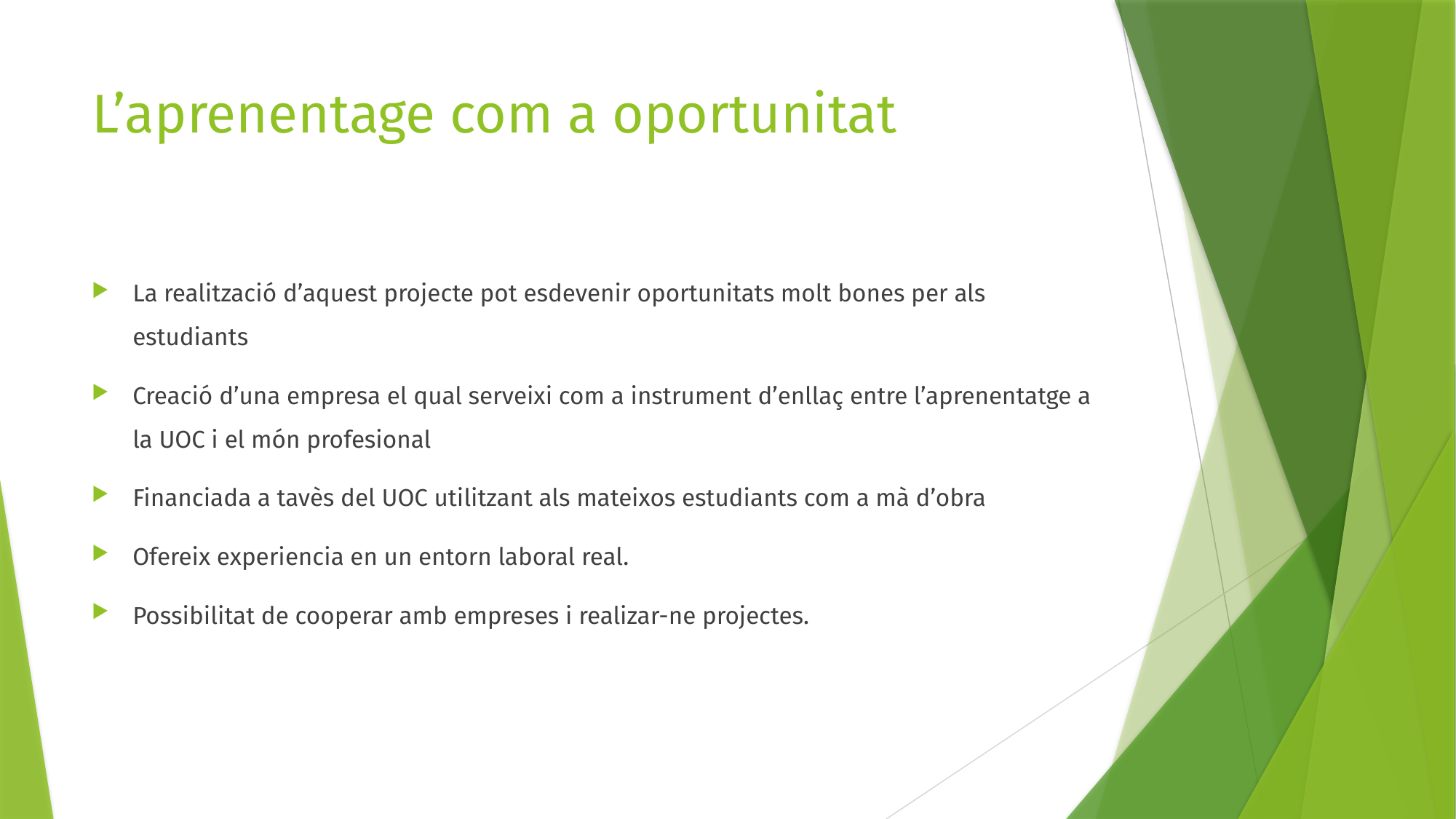

# L’aprenentage com a oportunitat
La realització d’aquest projecte pot esdevenir oportunitats molt bones per als estudiants
Creació d’una empresa el qual serveixi com a instrument d’enllaç entre l’aprenentatge a la UOC i el món profesional
Financiada a tavès del UOC utilitzant als mateixos estudiants com a mà d’obra
Ofereix experiencia en un entorn laboral real.
Possibilitat de cooperar amb empreses i realizar-ne projectes.